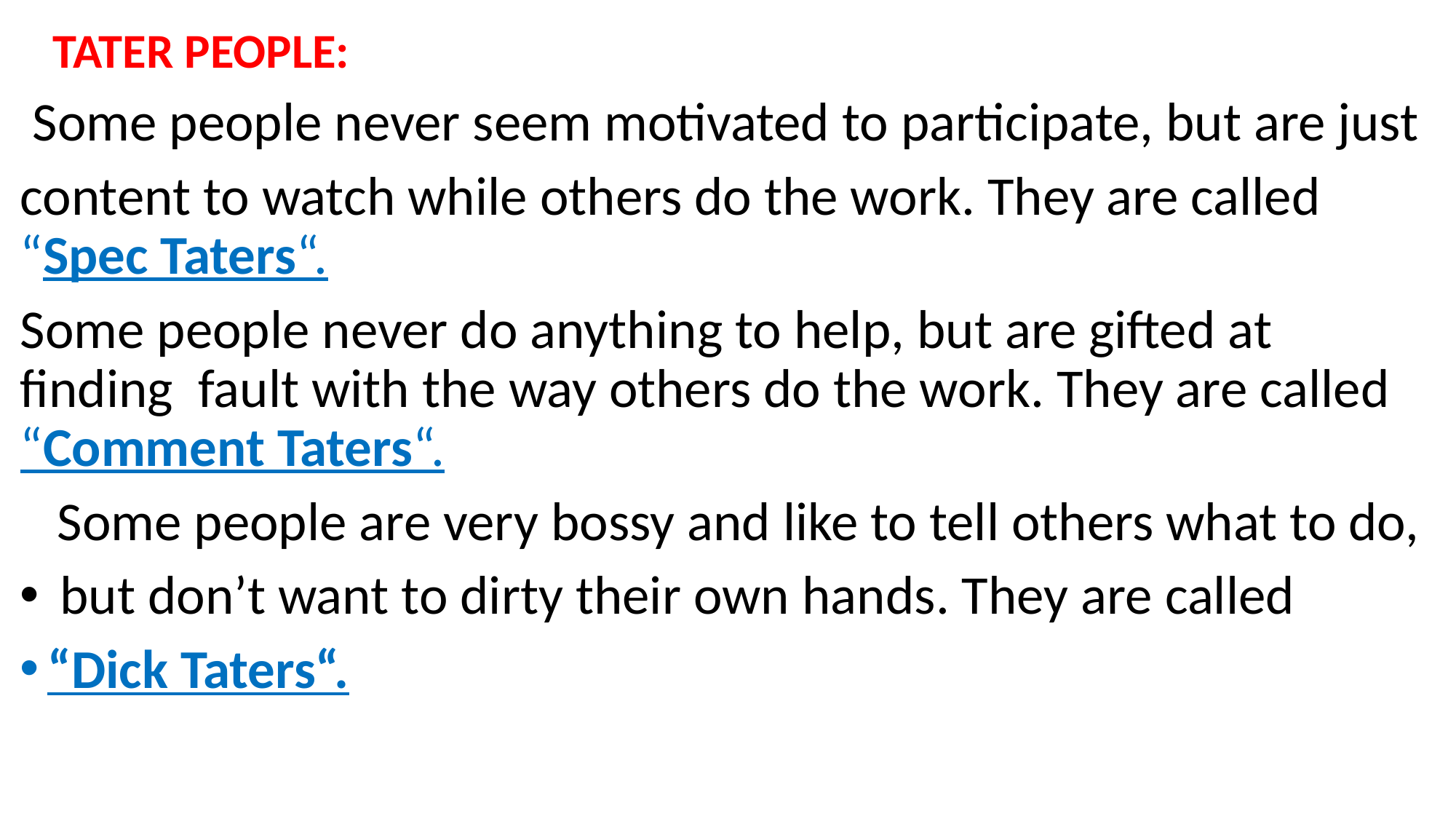

TATER PEOPLE:
 Some people never seem motivated to participate, but are just
content to watch while others do the work. They are called “Spec Taters“.
Some people never do anything to help, but are gifted at finding  fault with the way others do the work. They are called “Comment Taters“.
   Some people are very bossy and like to tell others what to do,
 but don’t want to dirty their own hands. They are called
“Dick Taters“.